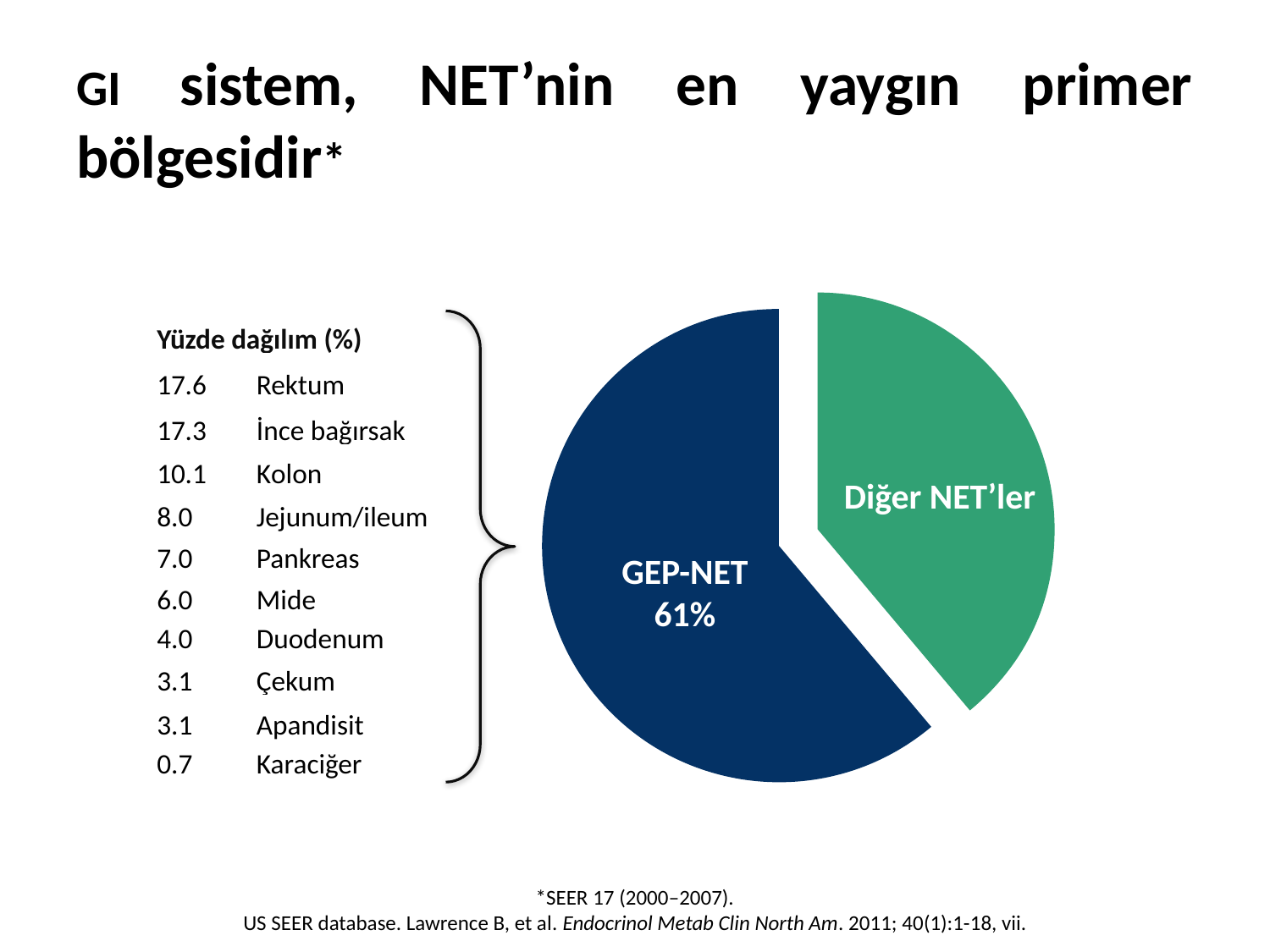

# GI sistem, NET’nin en yaygın primer bölgesidir*

Diğer NET’ler
GEP-NET
61%
| Yüzde dağılım (%) |  |
| --- | --- |
| 17.6 | Rektum |
| 17.3 | İnce bağırsak |
| 10.1 | Kolon |
| 8.0 | Jejunum/ileum |
| 7.0 | Pankreas |
| 6.0 | Mide |
| 4.0 | Duodenum |
| 3.1 | Çekum |
| 3.1 | Apandisit |
| 0.7 | Karaciğer |

*SEER 17 (2000–2007).
US SEER database. Lawrence B, et al. Endocrinol Metab Clin North Am. 2011; 40(1):1-18, vii.